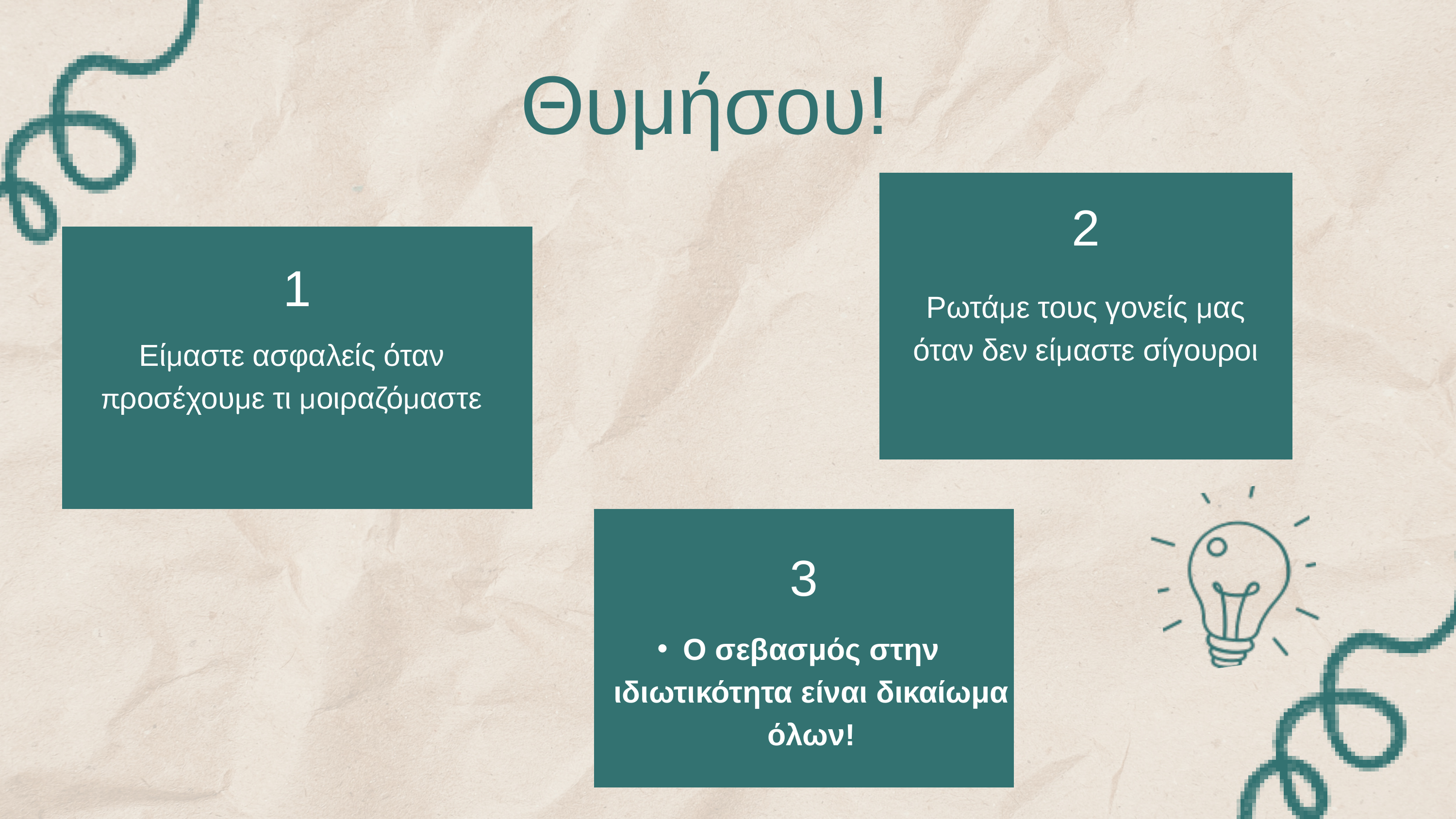

Θυμήσου!

2

1
Ρωτάμε τους γονείς μας όταν δεν είμαστε σίγουροι

Είμαστε ασφαλείς όταν προσέχουμε τι μοιραζόμαστε

3

Ο σεβασμός στην ιδιωτικότητα είναι δικαίωμα όλων!